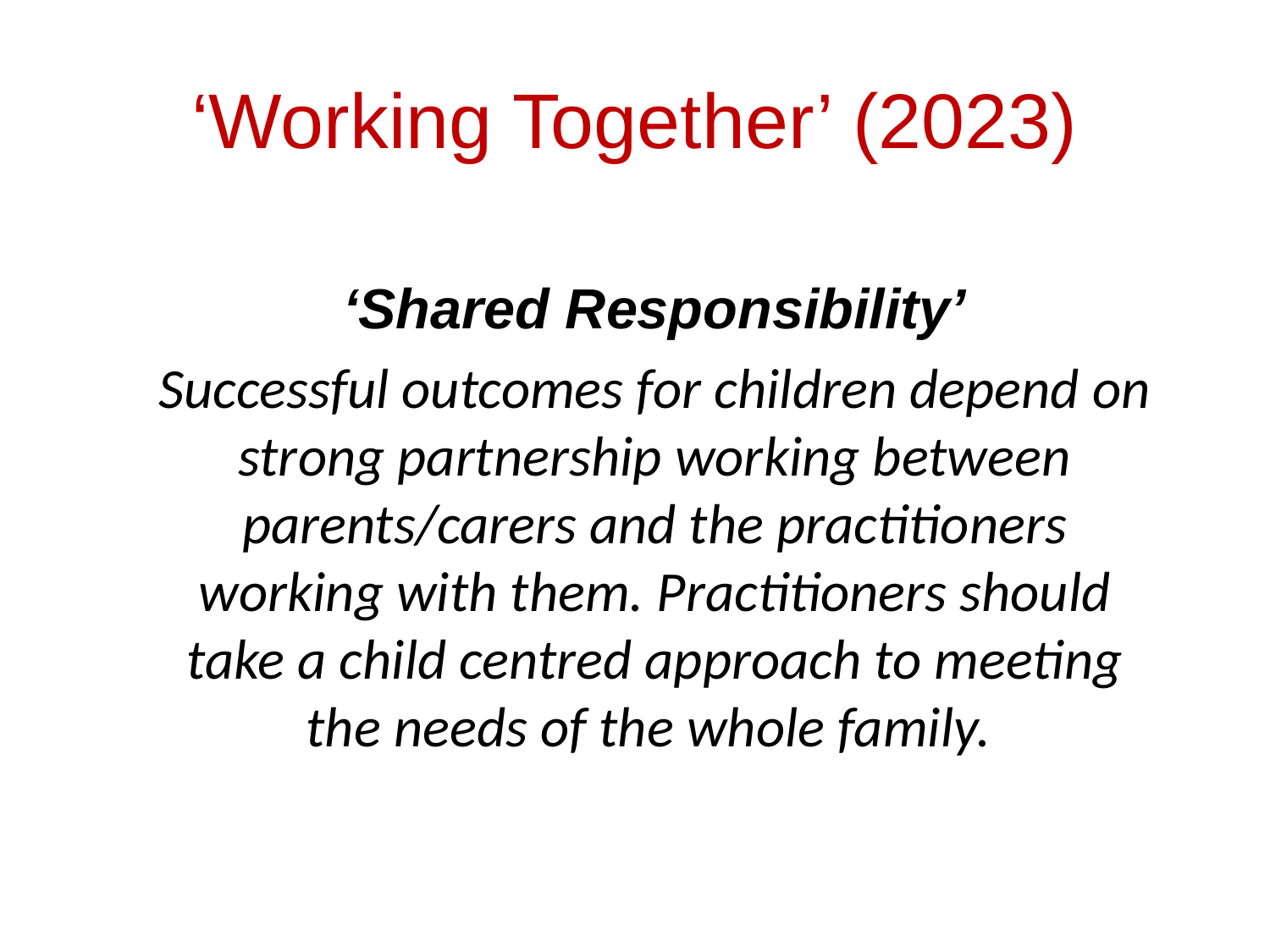

# ‘Working Together’ (2023)
‘Shared Responsibility’
Successful outcomes for children depend on strong partnership working between parents/carers and the practitioners working with them. Practitioners should take a child centred approach to meeting the needs of the whole family.